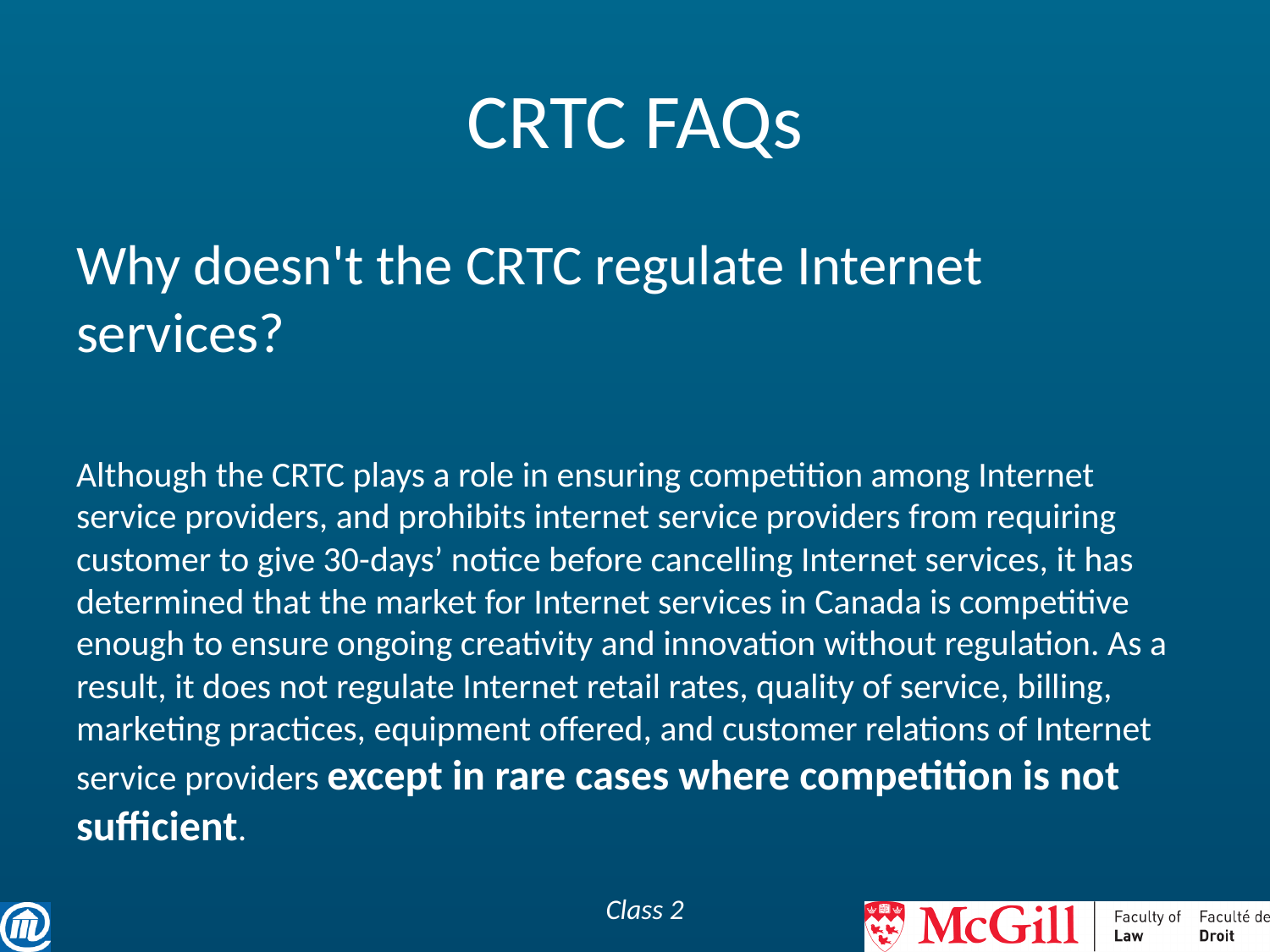

# CRTC FAQs
Why doesn't the CRTC regulate Internet services?

Although the CRTC plays a role in ensuring competition among Internet service providers, and prohibits internet service providers from requiring customer to give 30-days’ notice before cancelling Internet services, it has determined that the market for Internet services in Canada is competitive enough to ensure ongoing creativity and innovation without regulation. As a result, it does not regulate Internet retail rates, quality of service, billing, marketing practices, equipment offered, and customer relations of Internet service providers except in rare cases where competition is not sufficient.
Class 2